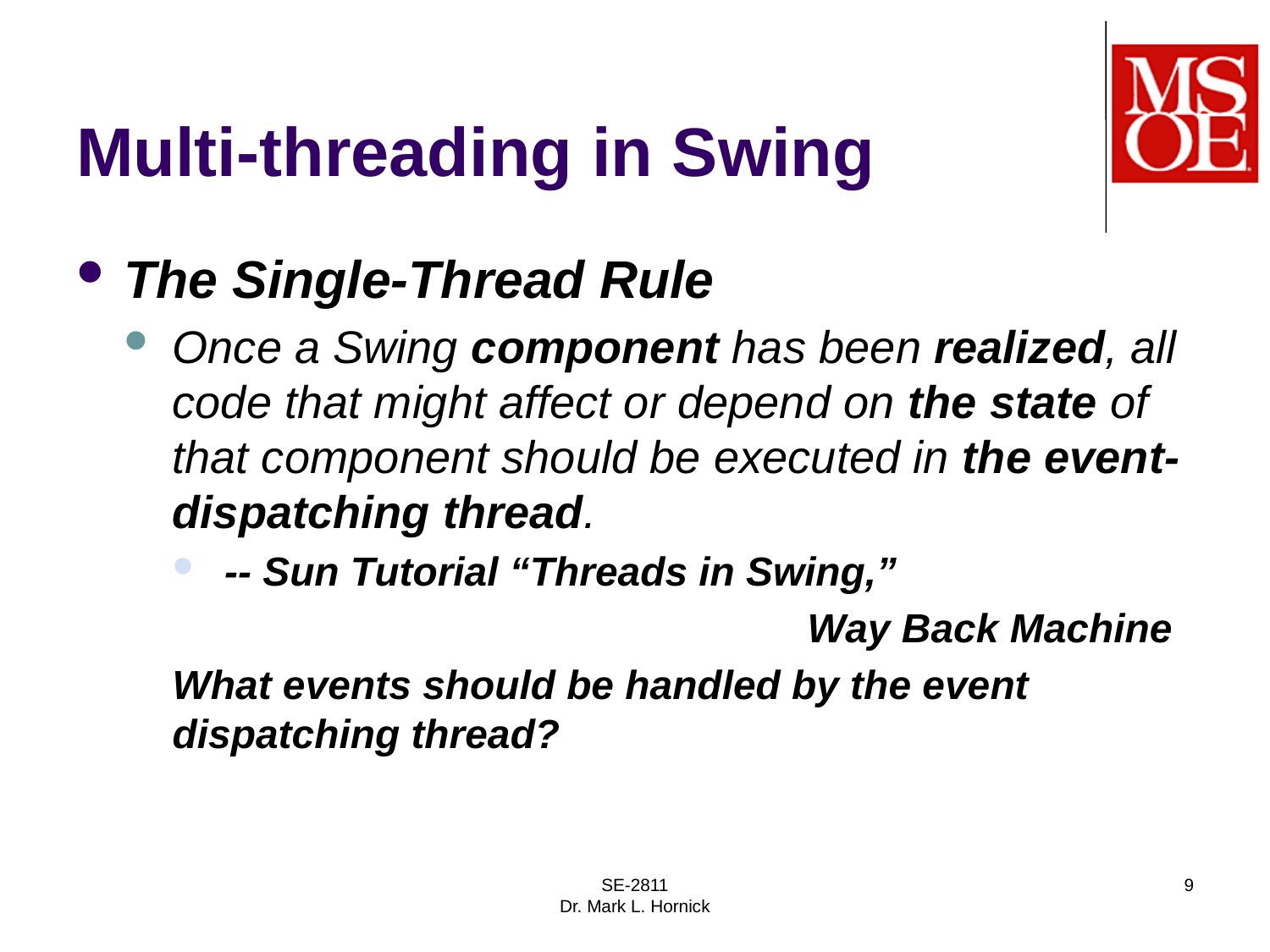

# Multi-threading in Swing
The Single-Thread Rule
Once a Swing component has been realized, all code that might affect or depend on the state of that component should be executed in the event-dispatching thread.
 -- Sun Tutorial “Threads in Swing,”
					Way Back Machine
What events should be handled by the event dispatching thread?

SE-2811
Dr. Mark L. Hornick
9